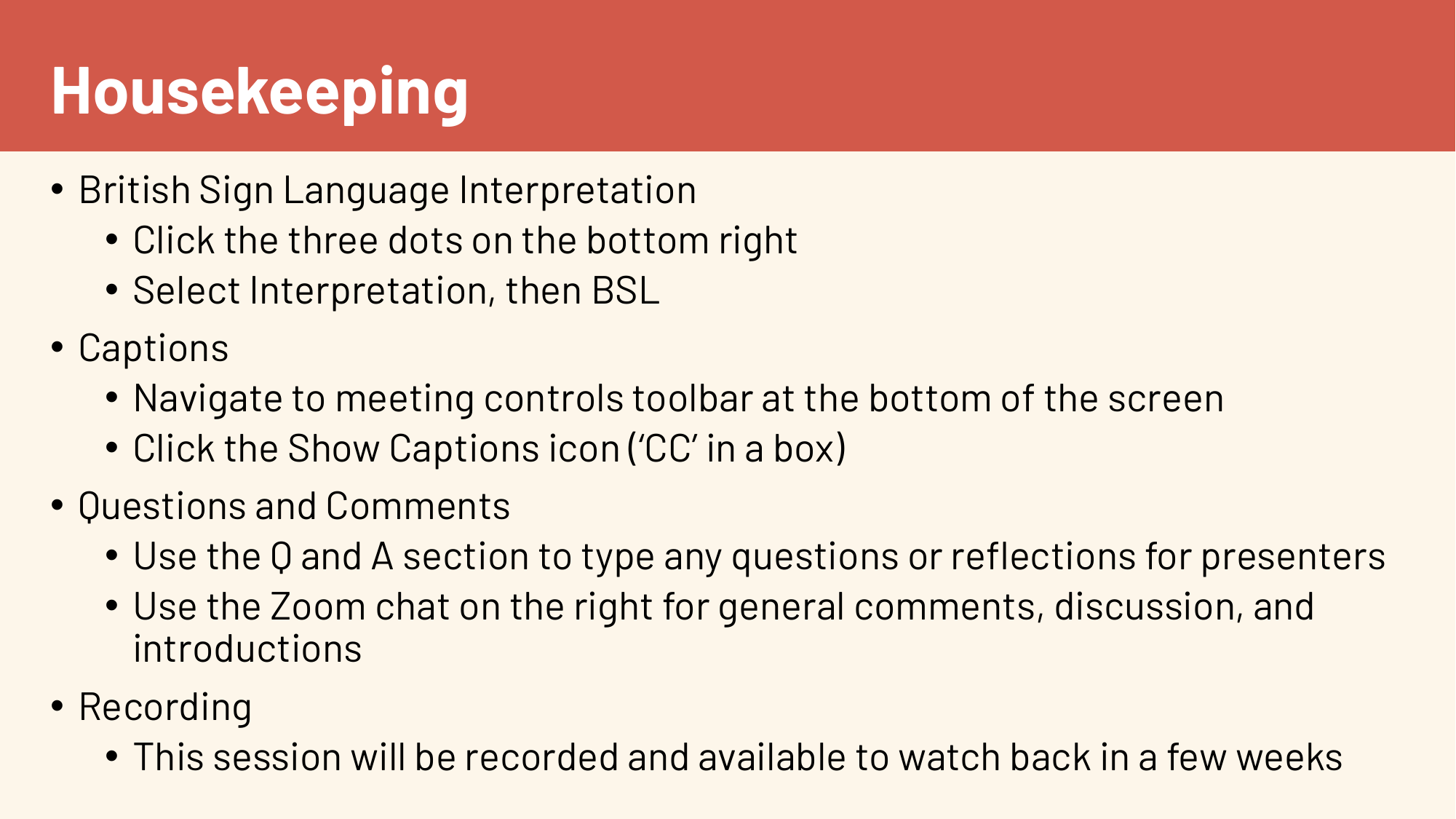

# Housekeeping
British Sign Language Interpretation
Click the three dots on the bottom right
Select Interpretation, then BSL
Captions
Navigate to meeting controls toolbar at the bottom of the screen
Click the Show Captions icon (‘CC’ in a box)
Questions and Comments
Use the Q and A section to type any questions or reflections for presenters
Use the Zoom chat on the right for general comments, discussion, and introductions
Recording
This session will be recorded and available to watch back in a few weeks